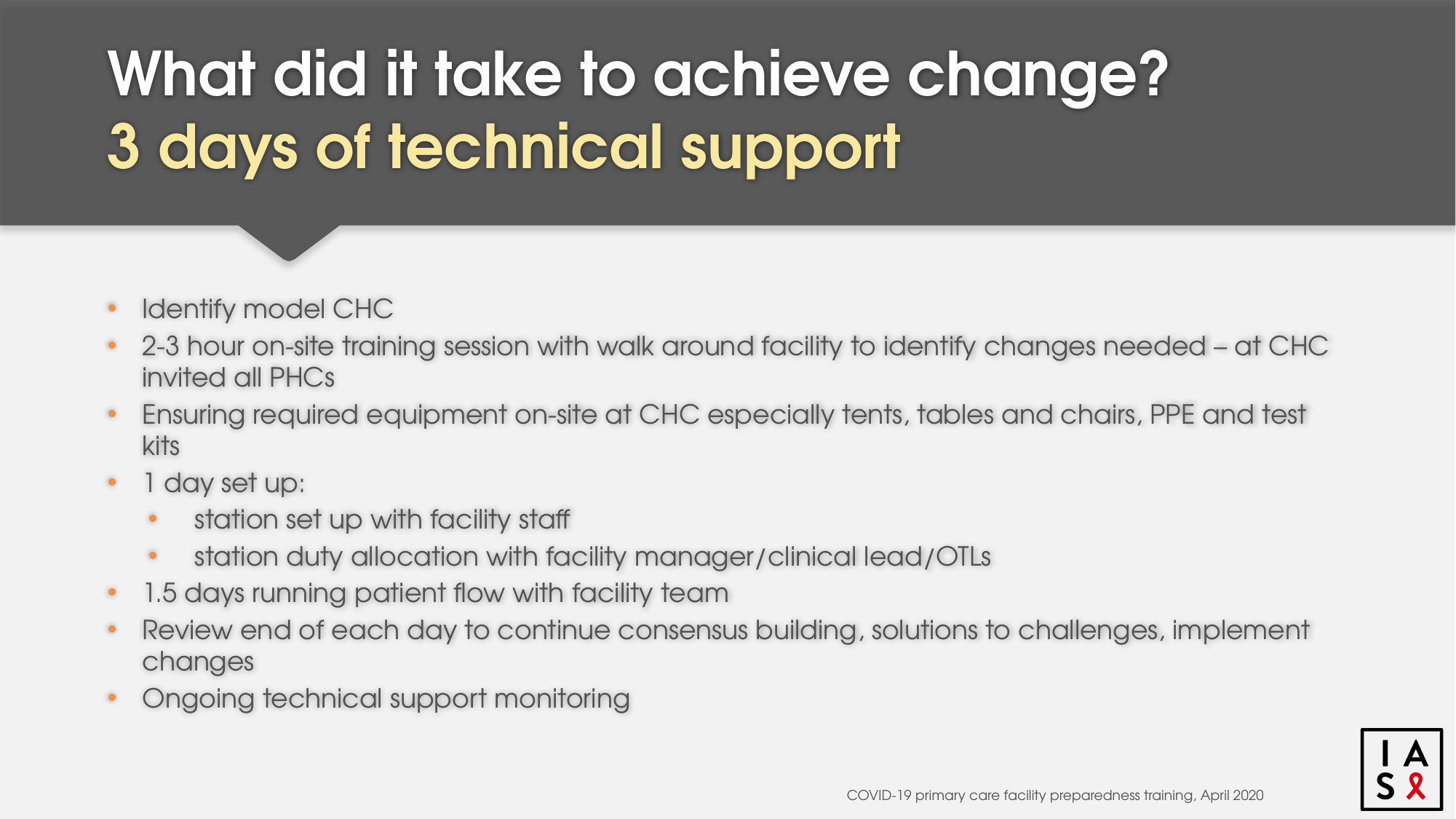

# What did it take to achieve change? 3 days of technical support
Identify model CHC
2-3 hour on-site training session with walk around facility to identify changes needed – at CHC invited all PHCs
Ensuring required equipment on-site at CHC especially tents, tables and chairs, PPE and test kits
1 day set up:
station set up with facility staff
station duty allocation with facility manager/clinical lead/OTLs
1.5 days running patient flow with facility team
Review end of each day to continue consensus building, solutions to challenges, implement changes
Ongoing technical support monitoring
COVID-19 primary care facility preparedness training, April 2020